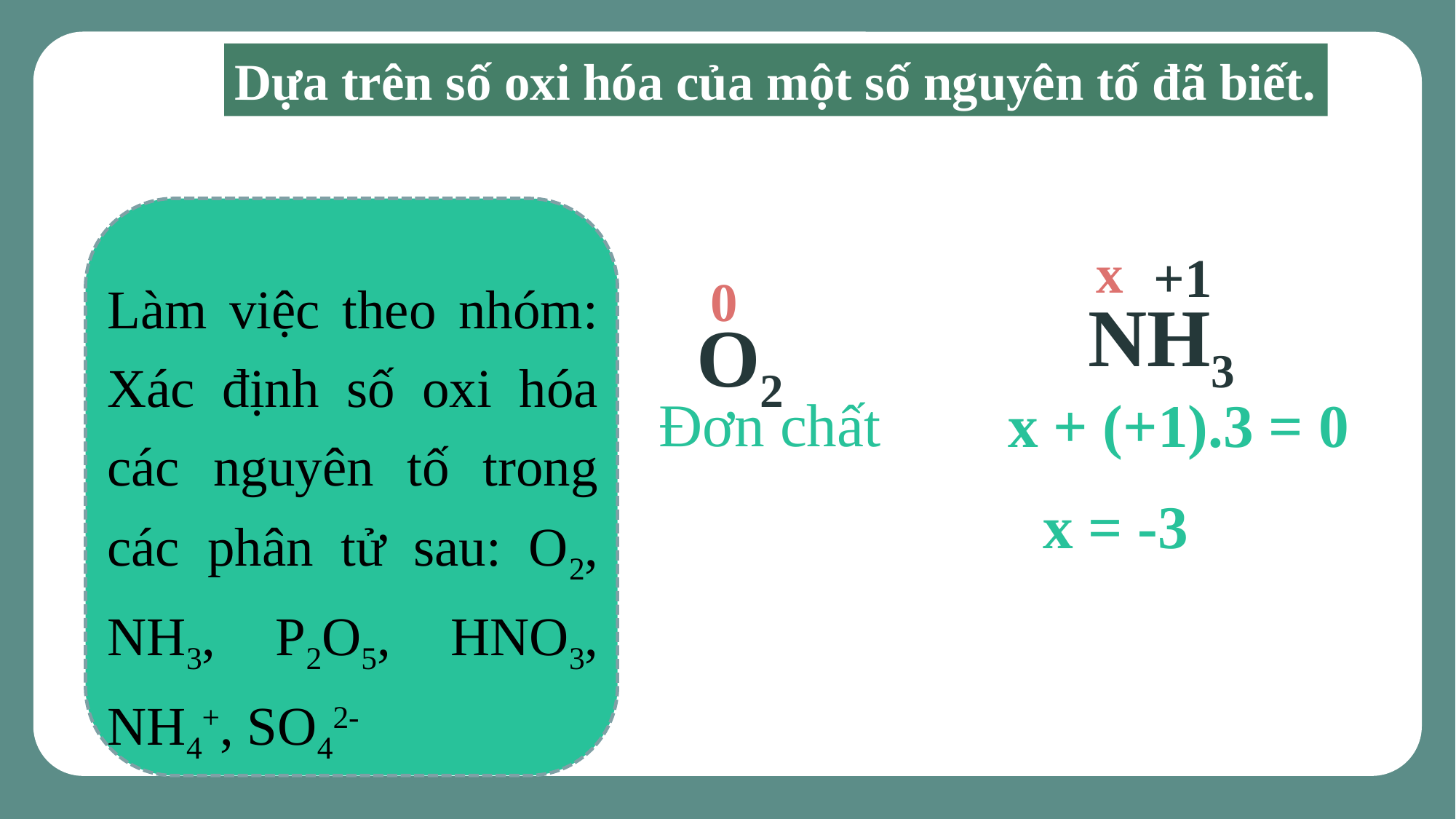

Dựa trên số oxi hóa của một số nguyên tố đã biết.

x
+1
Làm việc theo nhóm: Xác định số oxi hóa các nguyên tố trong các phân tử sau: O2, NH3, P2O5, HNO3, NH4+, SO42-
0
NH3
O2
Đơn chất
x + (+1).3 = 0
x = -3